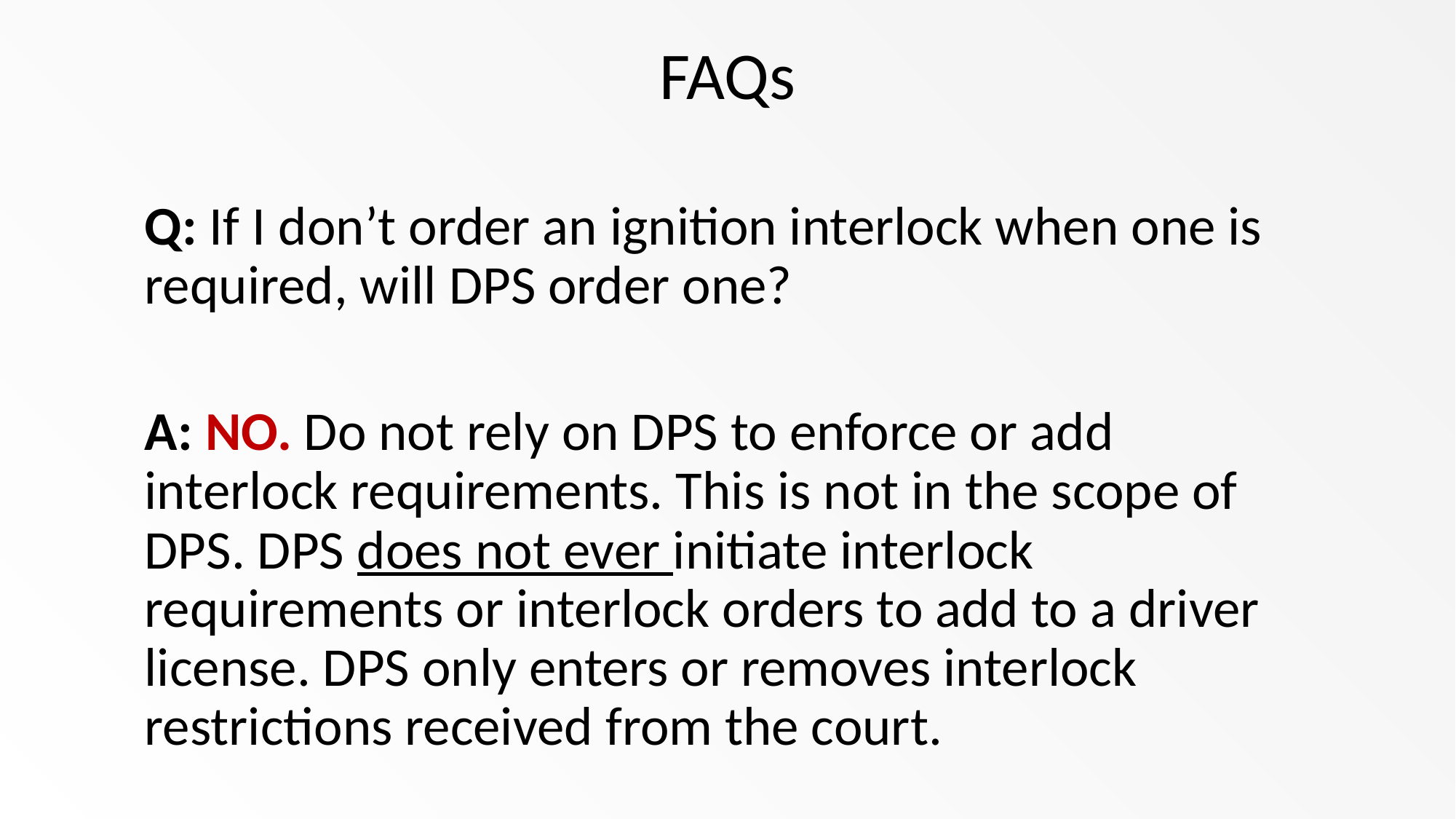

FAQs
Q: If I don’t order an ignition interlock when one is required, will DPS order one?

A: NO. Do not rely on DPS to enforce or add interlock requirements. This is not in the scope of DPS. DPS does not ever initiate interlock requirements or interlock orders to add to a driver license. DPS only enters or removes interlock restrictions received from the court.